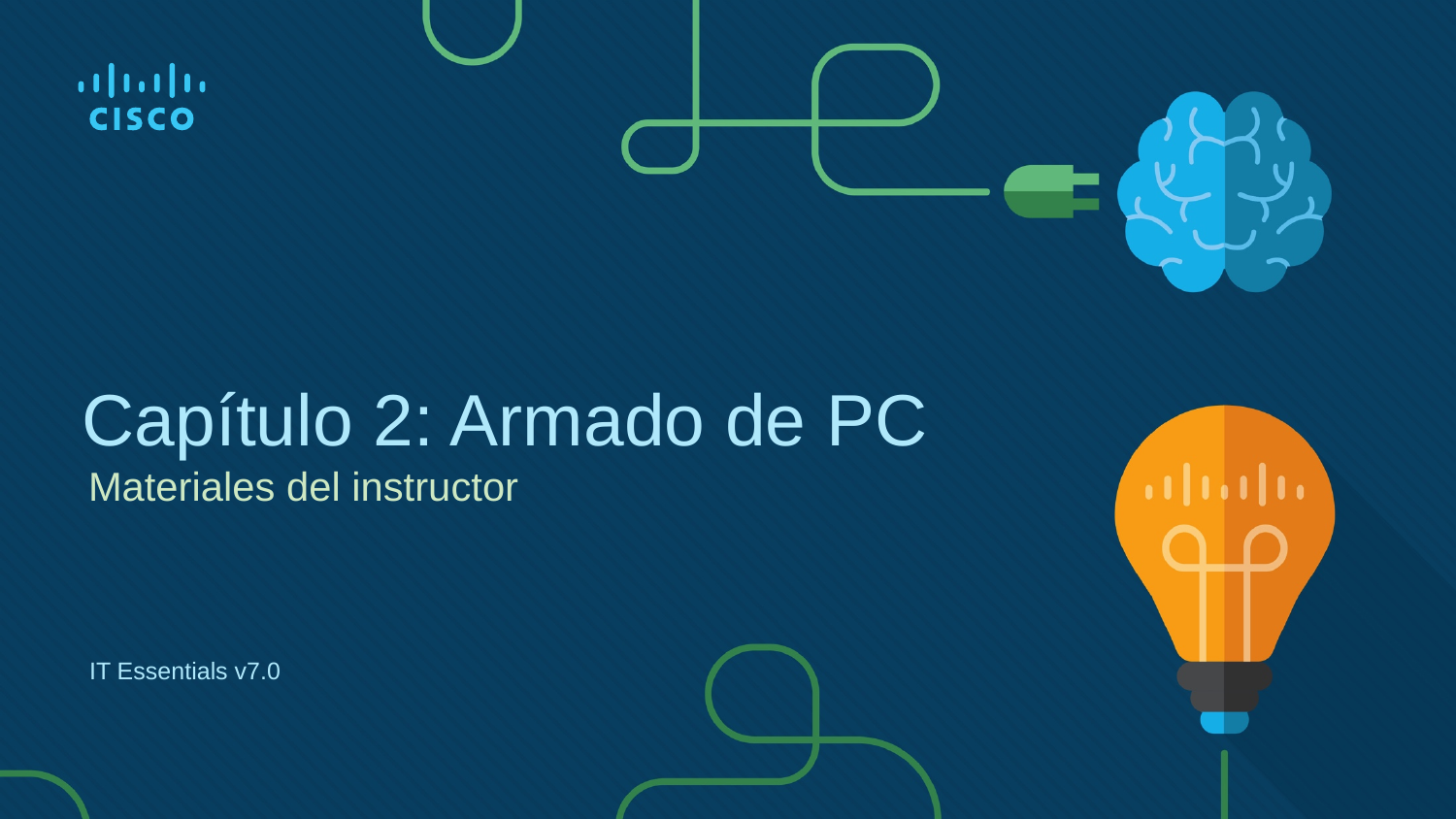

# Capítulo 2: Armado de PC
Materiales del instructor
IT Essentials v7.0